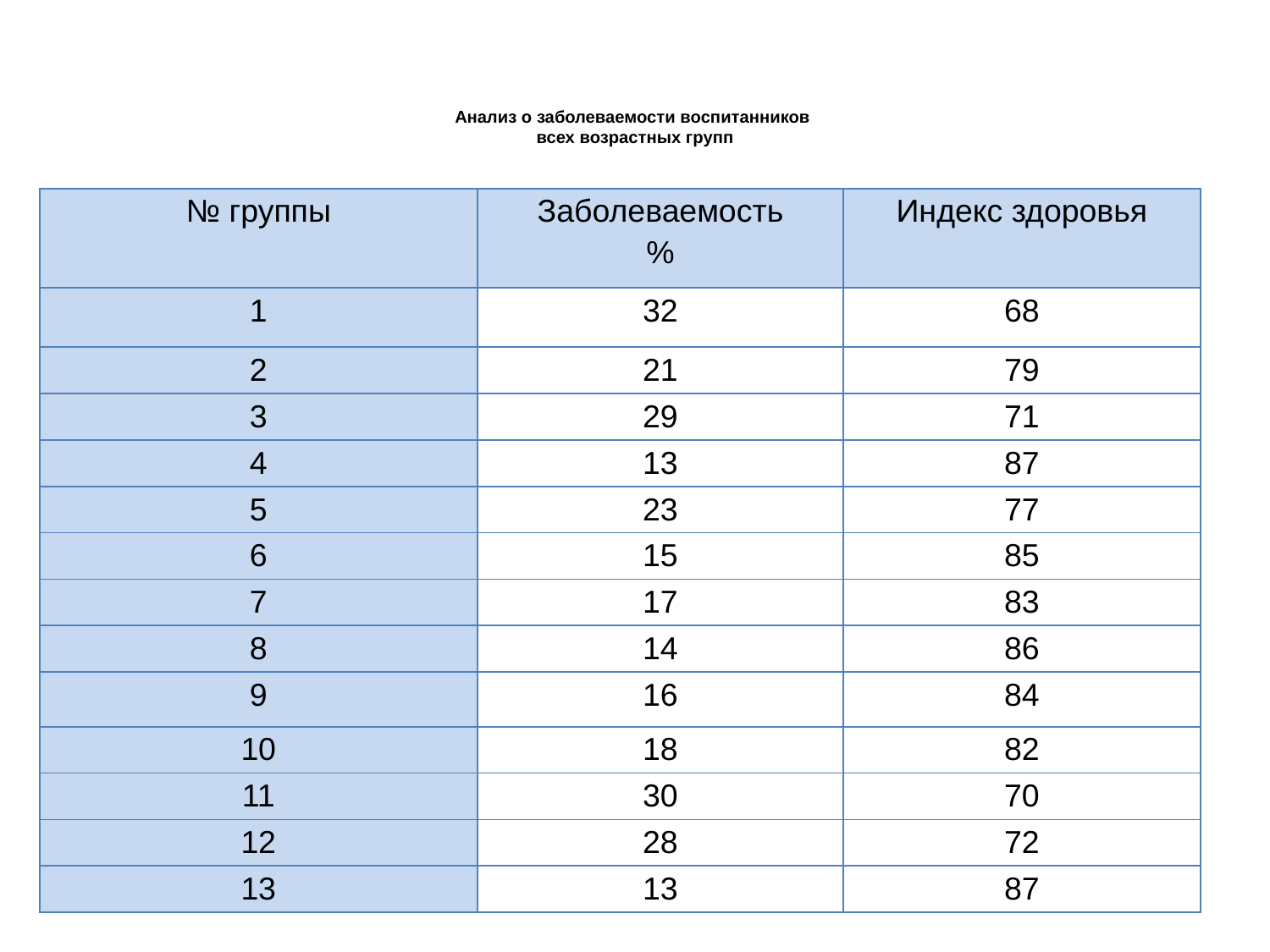

# Анализ о заболеваемости воспитанников всех возрастных групп ГОС ДО 2.11.1.)
| № группы | Заболеваемость % | Индекс здоровья |
| --- | --- | --- |
| 1 | 32 | 68 |
| 2 | 21 | 79 |
| 3 | 29 | 71 |
| 4 | 13 | 87 |
| 5 | 23 | 77 |
| 6 | 15 | 85 |
| 7 | 17 | 83 |
| 8 | 14 | 86 |
| 9 | 16 | 84 |
| 10 | 18 | 82 |
| 11 | 30 | 70 |
| 12 | 28 | 72 |
| 13 | 13 | 87 |